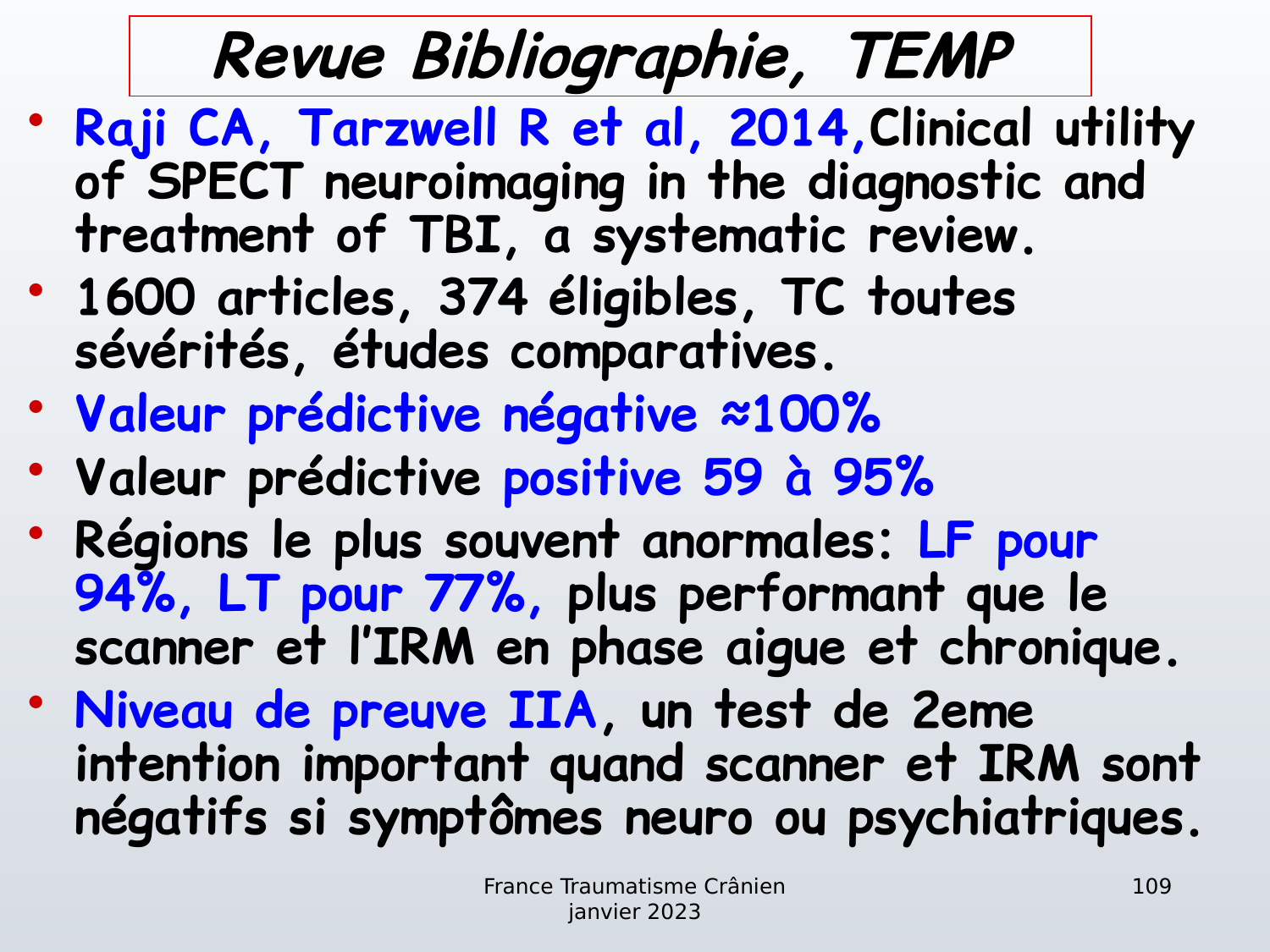

# Revue Bibliographie, TEMP
Raji CA, Tarzwell R et al, 2014,Clinical utility of SPECT neuroimaging in the diagnostic and treatment of TBI, a systematic review.
1600 articles, 374 éligibles, TC toutes sévérités, études comparatives.
Valeur prédictive négative ≈100%
Valeur prédictive positive 59 à 95%
Régions le plus souvent anormales: LF pour 94%, LT pour 77%, plus performant que le scanner et l’IRM en phase aigue et chronique.
Niveau de preuve IIA, un test de 2eme intention important quand scanner et IRM sont négatifs si symptômes neuro ou psychiatriques.
France Traumatisme Crânien janvier 2023
109